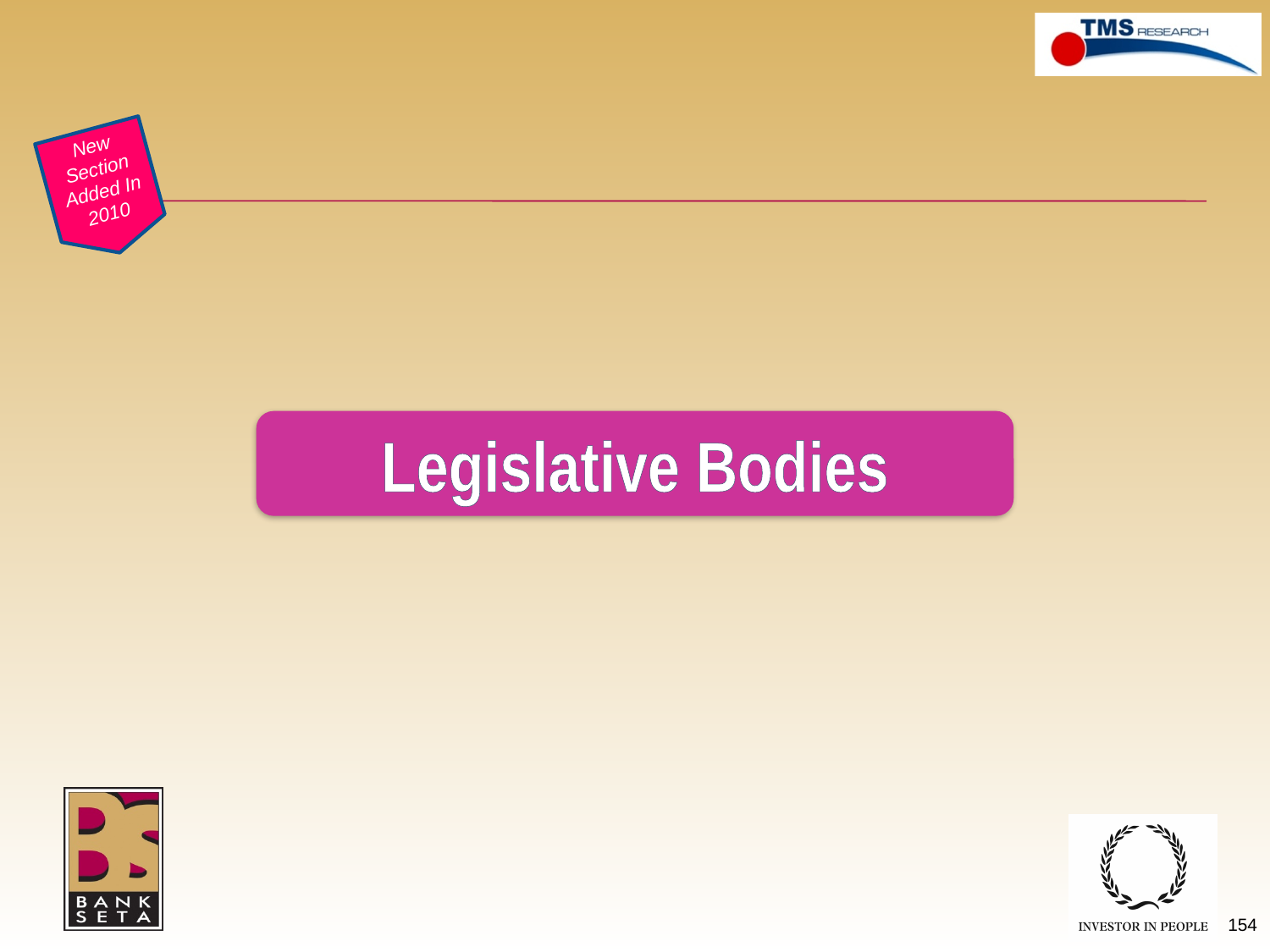

New Section Added In 2010
Legislative Bodies
154